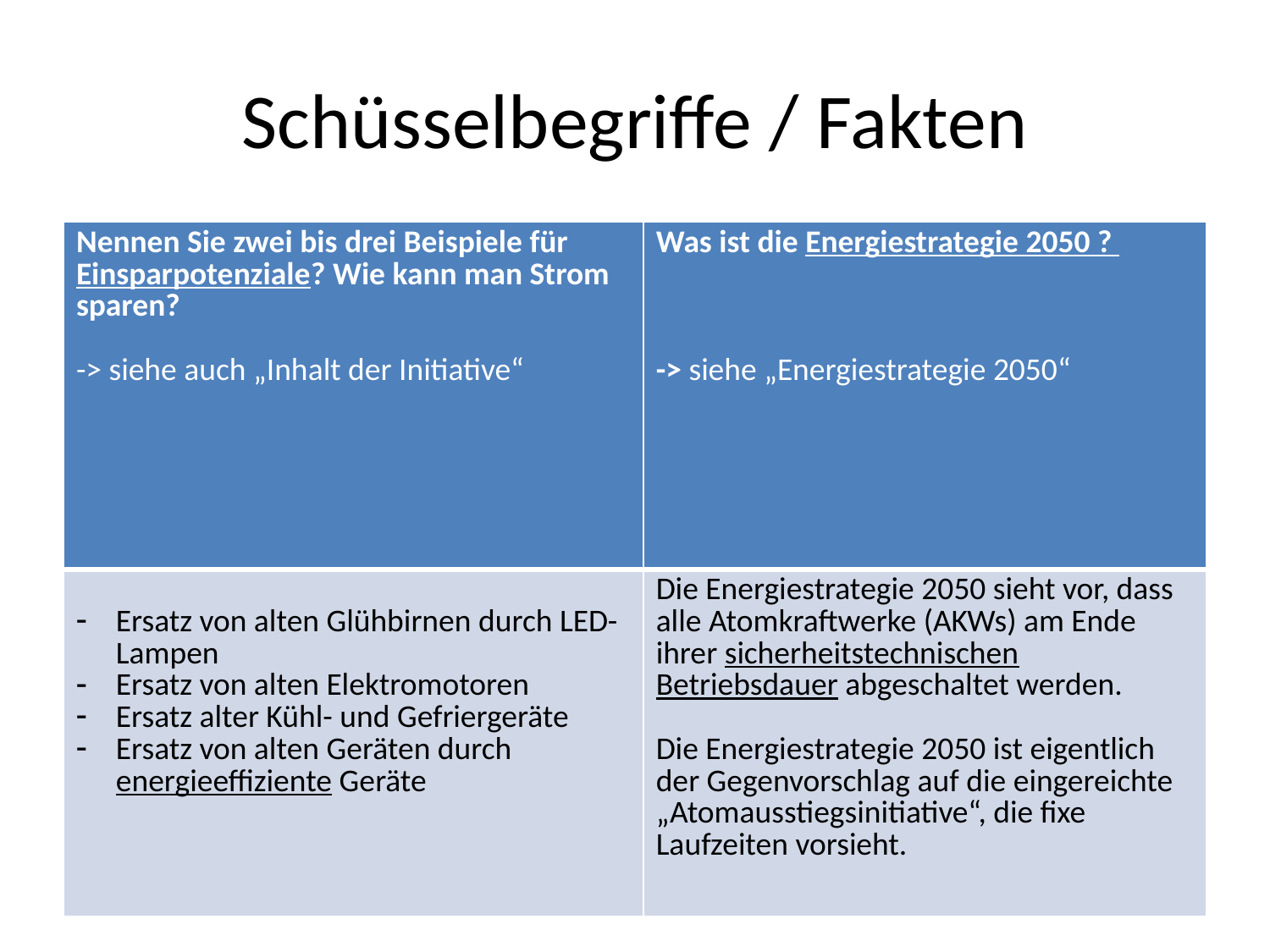

# Schüsselbegriffe / Fakten
| Nennen Sie zwei bis drei Beispiele für Einsparpotenziale? Wie kann man Strom sparen? -> siehe auch „Inhalt der Initiative“ | Was ist die Energiestrategie 2050 ? -> siehe „Energiestrategie 2050“ |
| --- | --- |
| Ersatz von alten Glühbirnen durch LED-Lampen Ersatz von alten Elektromotoren Ersatz alter Kühl- und Gefriergeräte Ersatz von alten Geräten durch energieeffiziente Geräte | Die Energiestrategie 2050 sieht vor, dass alle Atomkraftwerke (AKWs) am Ende ihrer sicherheitstechnischen Betriebsdauer abgeschaltet werden. Die Energiestrategie 2050 ist eigentlich der Gegenvorschlag auf die eingereichte „Atomausstiegsinitiative“, die fixe Laufzeiten vorsieht. |